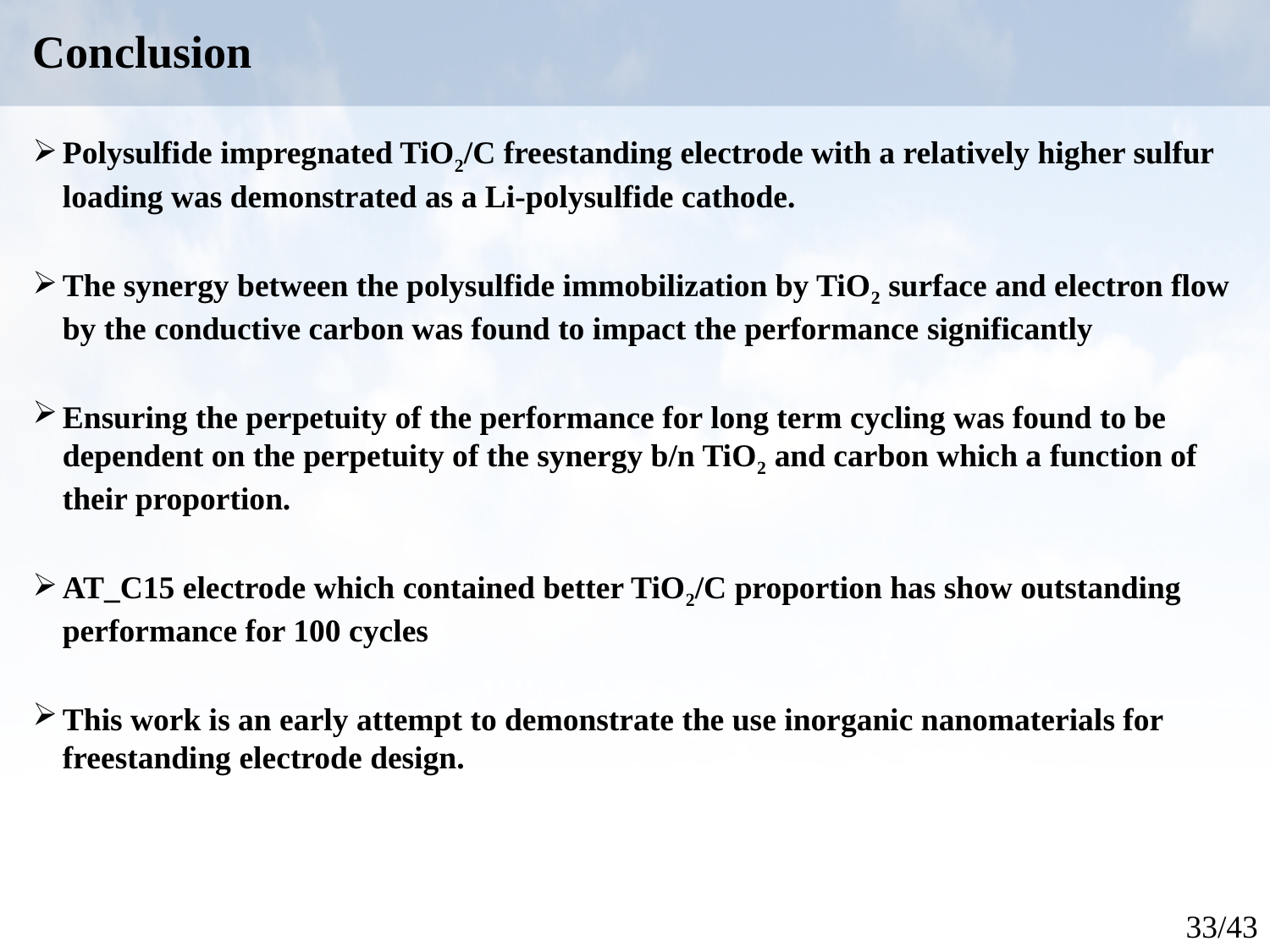

# Conclusion
Polysulfide impregnated TiO2/C freestanding electrode with a relatively higher sulfur  loading was demonstrated as a Li-polysulfide cathode.

The synergy between the polysulfide immobilization by TiO2 surface and electron flow by the conductive carbon was found to impact the performance significantly

Ensuring the perpetuity of the performance for long term cycling was found to be dependent on the perpetuity of the synergy b/n TiO2 and carbon which a function of their proportion.

AT_C15 electrode which contained better TiO2/C proportion has show outstanding     performance for 100 cycles

This work is an early attempt to demonstrate the use inorganic nanomaterials for freestanding electrode design.
33/43